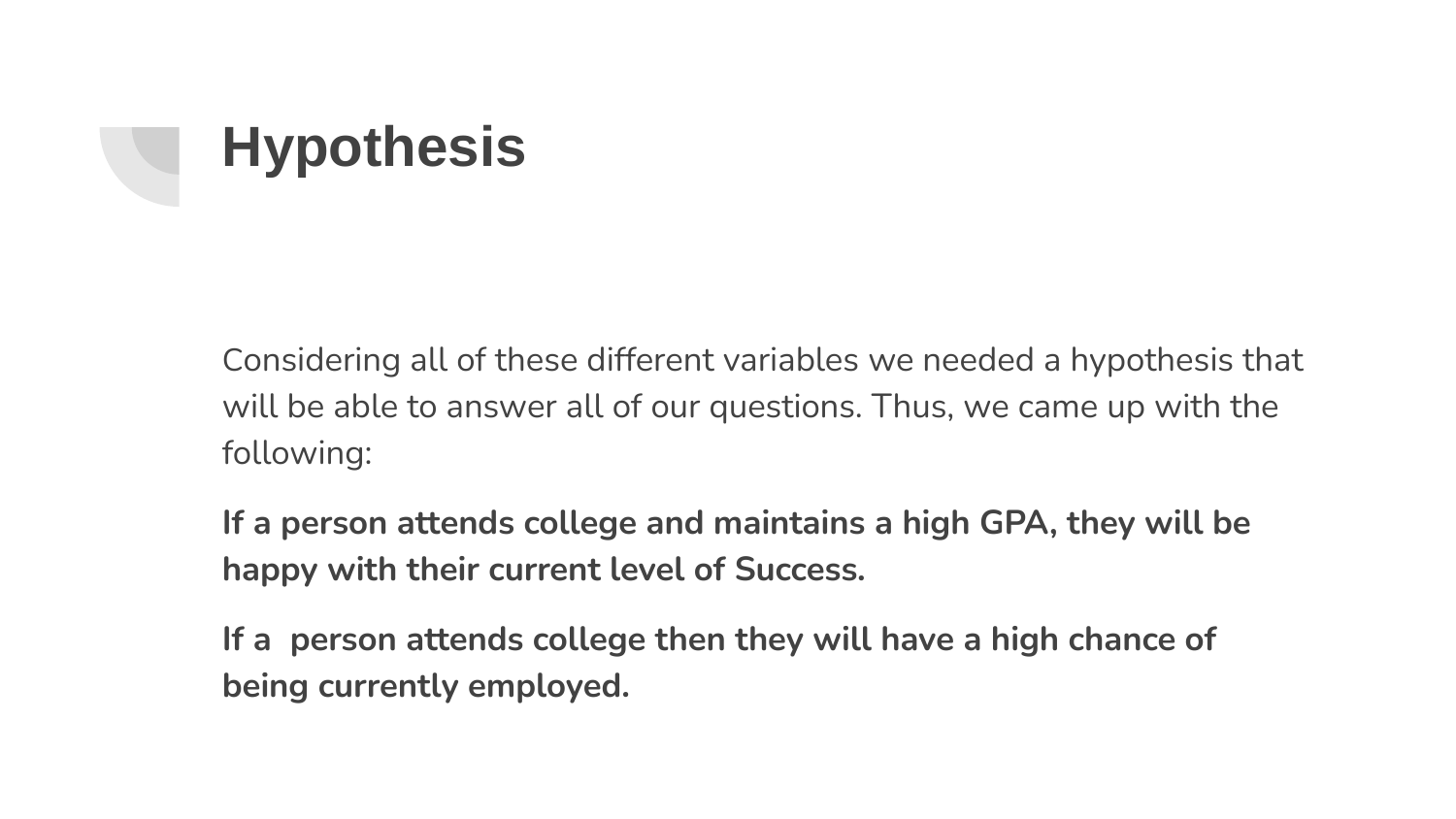

# Hypothesis
Considering all of these different variables we needed a hypothesis that will be able to answer all of our questions. Thus, we came up with the following:
If a person attends college and maintains a high GPA, they will be happy with their current level of Success.
If a  person attends college then they will have a high chance of being currently employed.